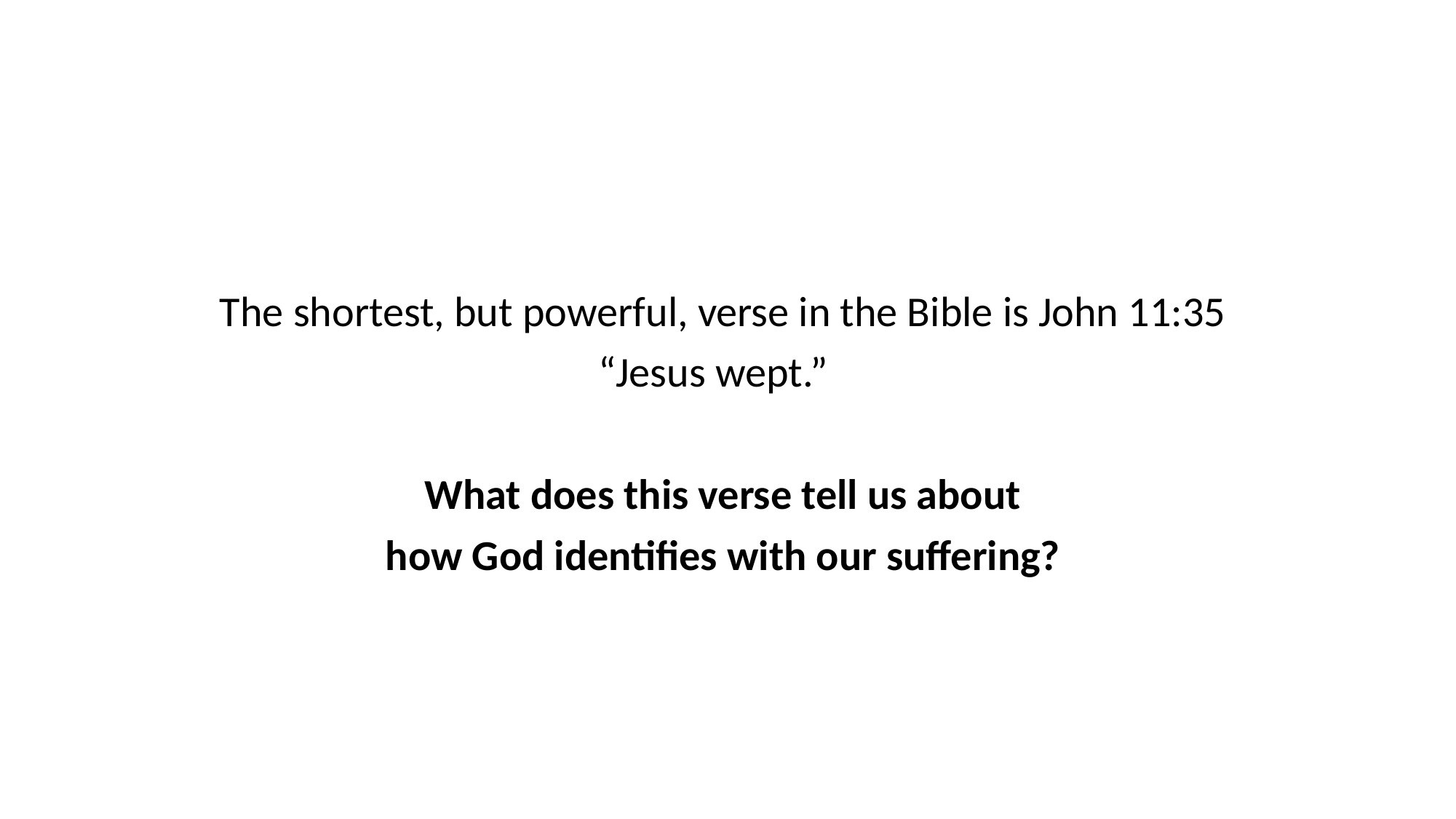

The shortest, but powerful, verse in the Bible is John 11:35
“Jesus wept.”

What does this verse tell us about
how God identifies with our suffering?